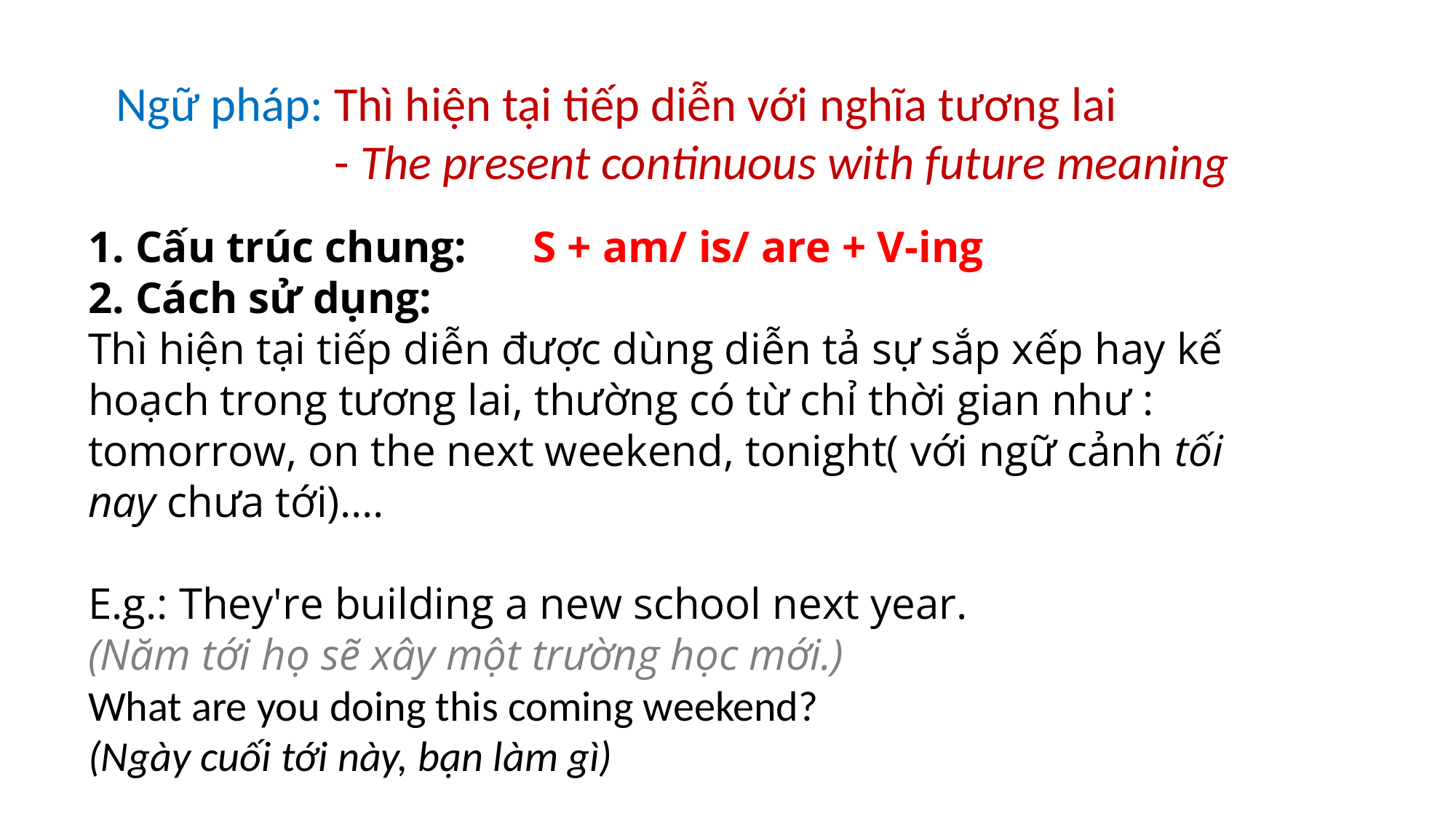

Ngữ pháp: Thì hiện tại tiếp diễn với nghĩa tương lai
                    - The present continuous with future meaning
1. Cấu trúc chung:      S + am/ is/ are + V-ing
2. Cách sử dụng:
Thì hiện tại tiếp diễn được dùng diễn tả sự sắp xếp hay kế hoạch trong tương lai, thường có từ chỉ thời gian như :      tomorrow, on the next weekend, tonight( với ngữ cảnh tối nay chưa tới)....

E.g.: They're building a new school next year.
(Năm tới họ sẽ xây một trường học mới.)
What are you doing this coming weekend?
(Ngày cuối tới này, bạn làm gì)